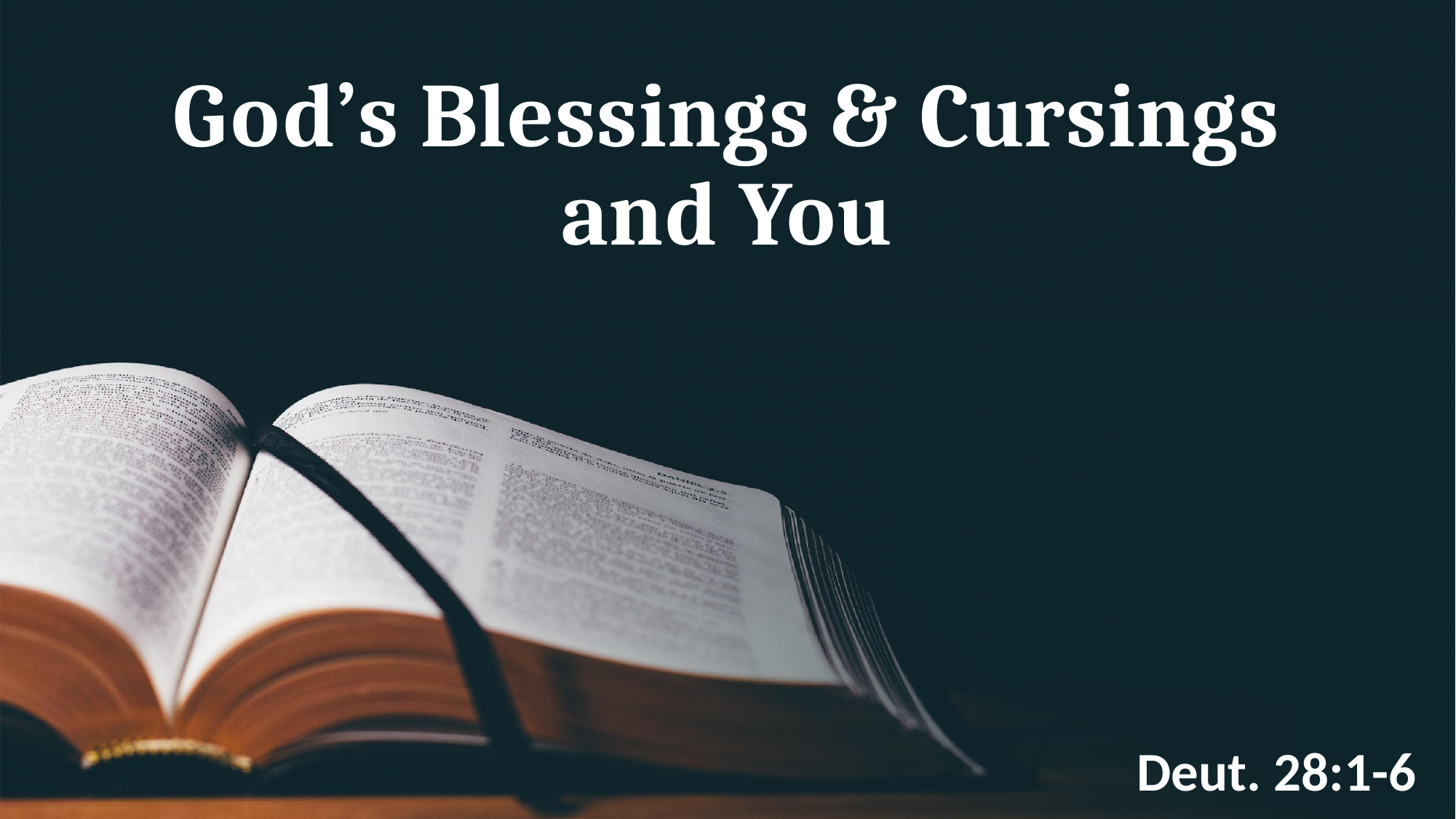

# God’s Blessings & Cursings and You
Deut. 28:1-6